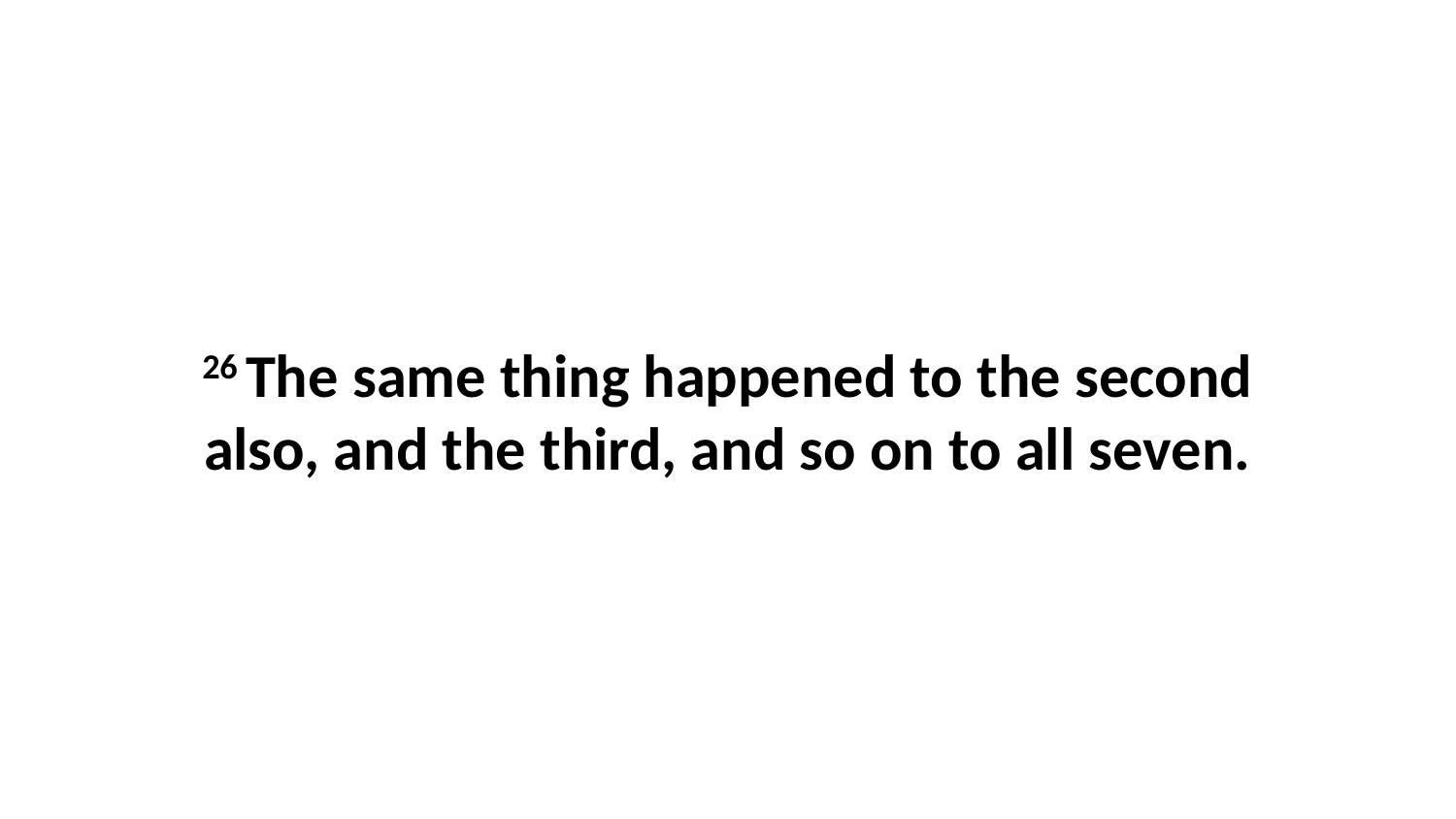

26 The same thing happened to the second also, and the third, and so on to all seven.